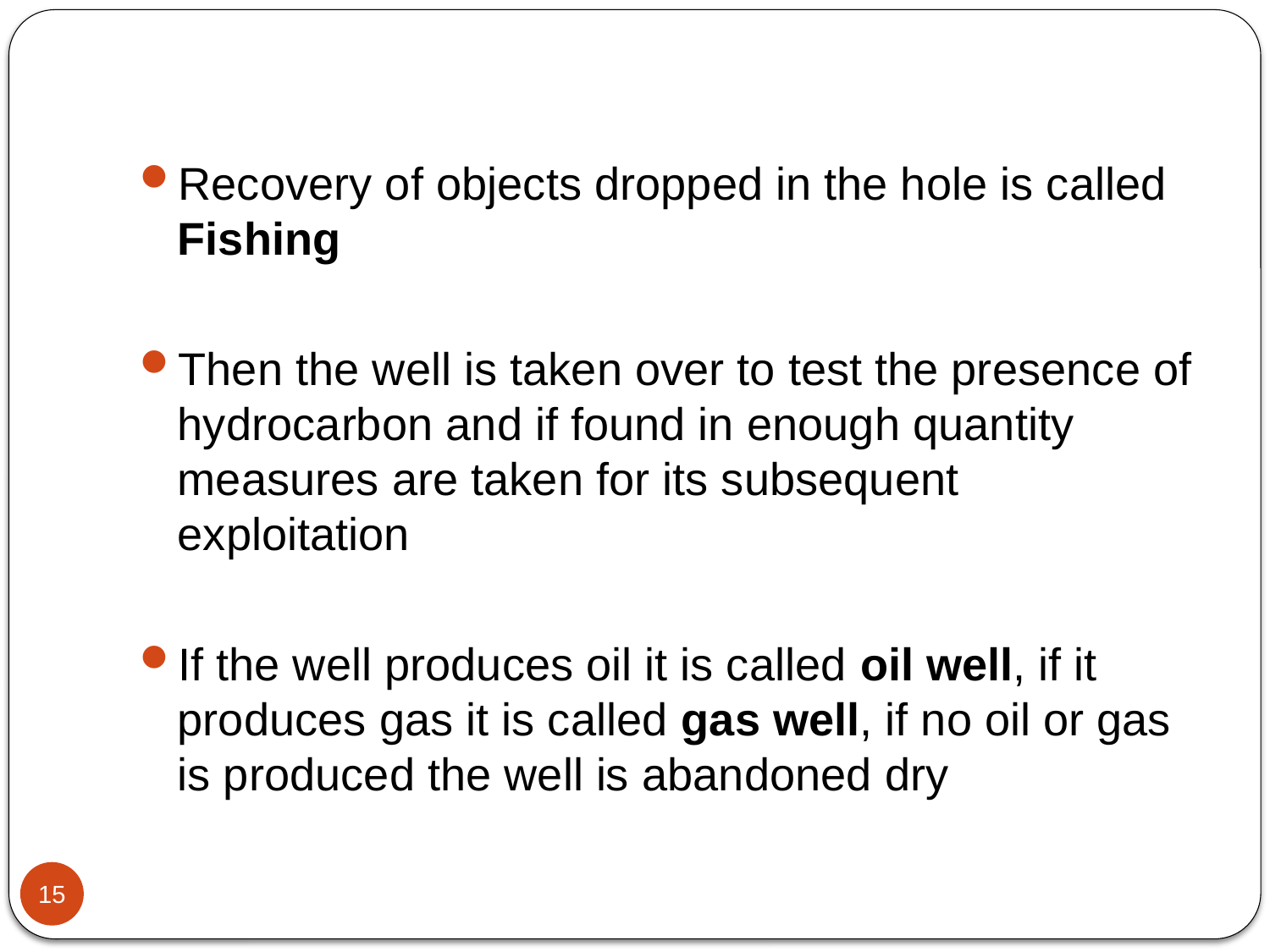

Recovery of objects dropped in the hole is called Fishing

Then the well is taken over to test the presence of hydrocarbon and if found in enough quantity measures are taken for its subsequent exploitation

If the well produces oil it is called oil well, if it produces gas it is called gas well, if no oil or gas is produced the well is abandoned dry
15